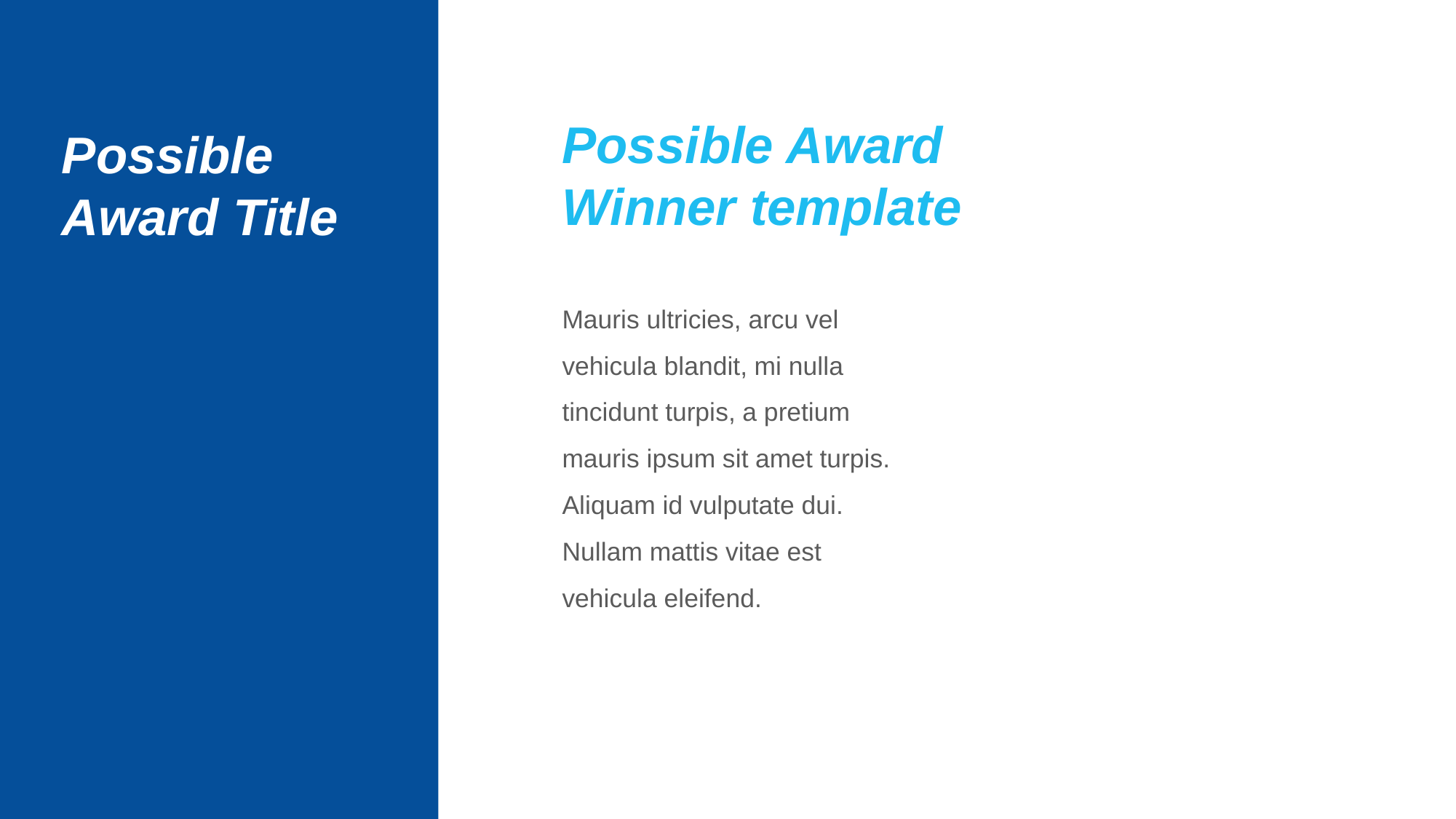

Possible Award Winner template
Possible Award Title
Mauris ultricies, arcu vel vehicula blandit, mi nulla tincidunt turpis, a pretium mauris ipsum sit amet turpis. Aliquam id vulputate dui. Nullam mattis vitae est vehicula eleifend.